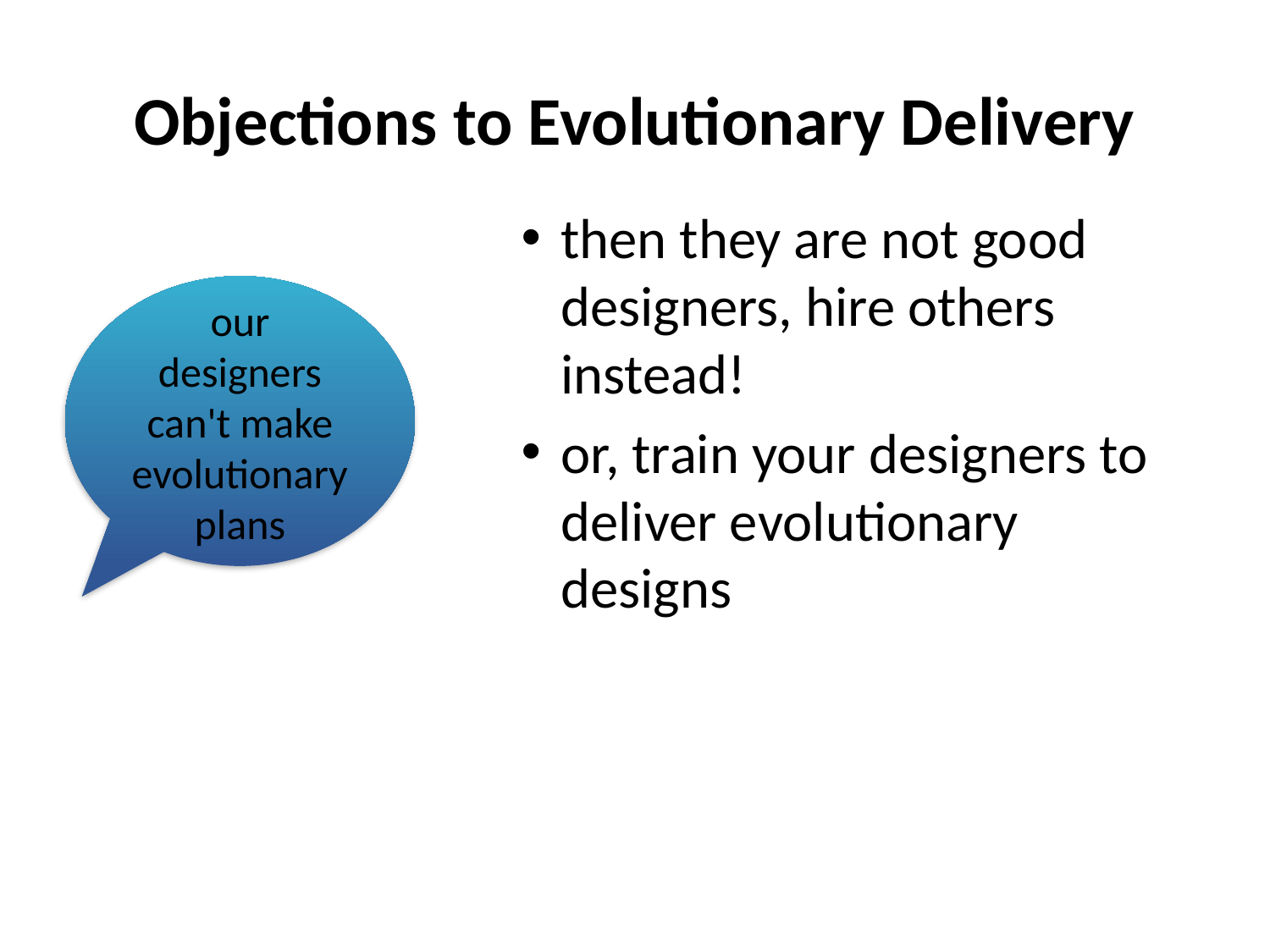

# Objections to Evolutionary Delivery
then they are not good designers, hire others instead!
or, train your designers to deliver evolutionary designs
our designers can't make evolutionary plans